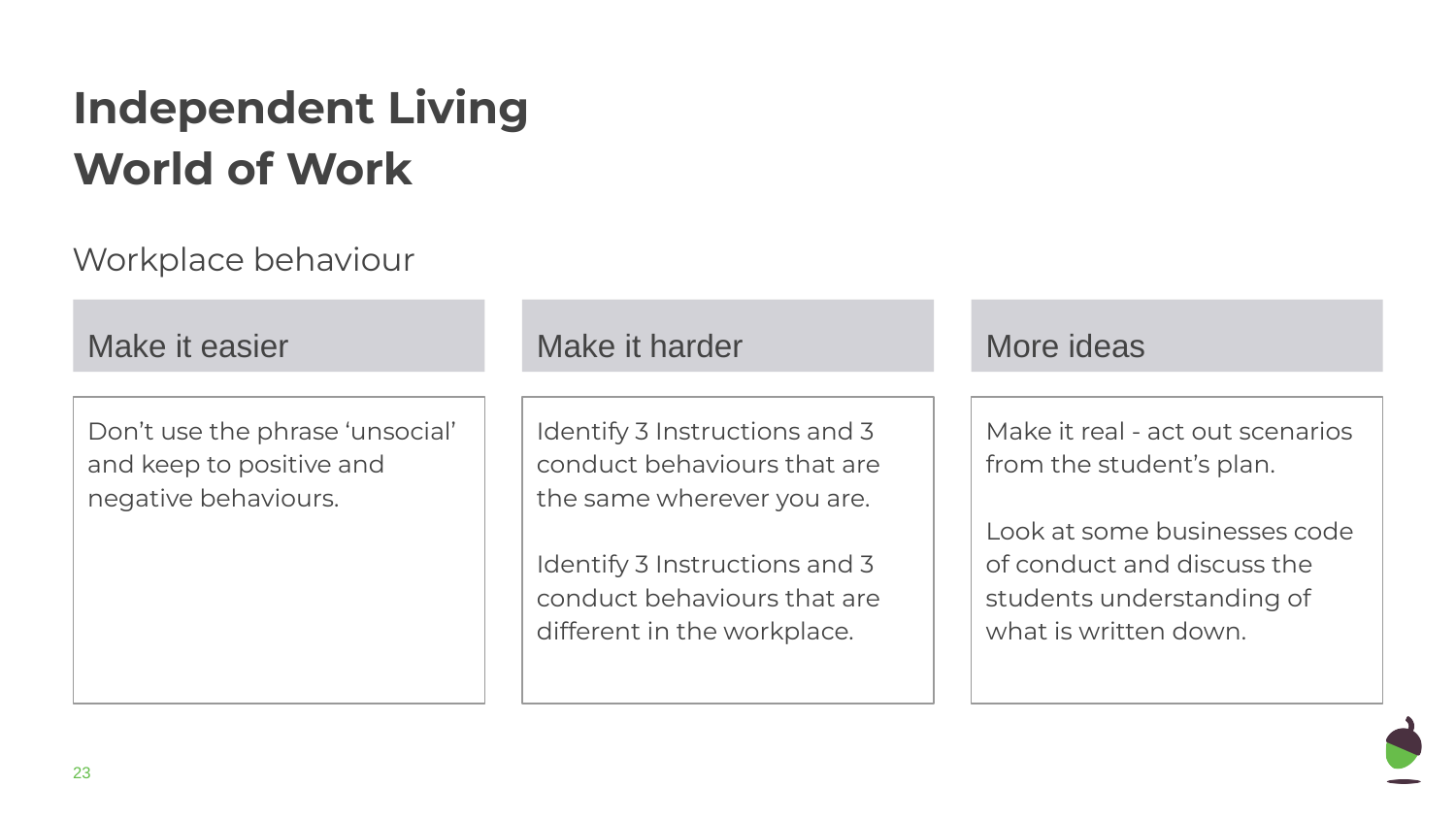

# Independent Living
World of Work
Workplace behaviour
Make it easier
Make it harder
More ideas
Don’t use the phrase ‘unsocial’ and keep to positive and negative behaviours.
Identify 3 Instructions and 3 conduct behaviours that are the same wherever you are.

Identify 3 Instructions and 3 conduct behaviours that are different in the workplace.
Make it real - act out scenarios from the student’s plan.

Look at some businesses code of conduct and discuss the students understanding of what is written down.
23